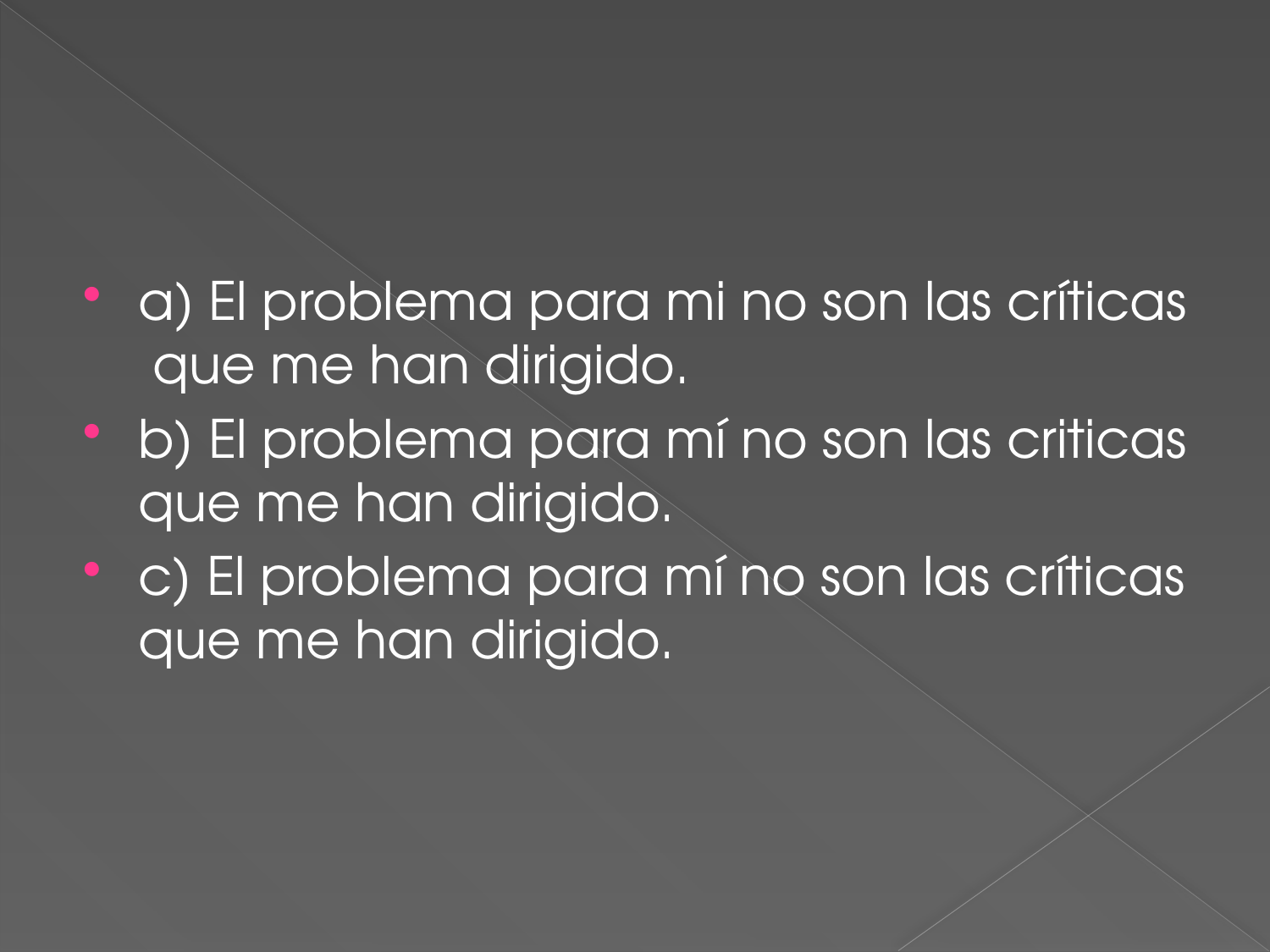

#
a) El problema para mi no son las críticas  que me han dirigido.
b) El problema para mí no son las criticas que me han dirigido.
c) El problema para mí no son las críticas que me han dirigido.